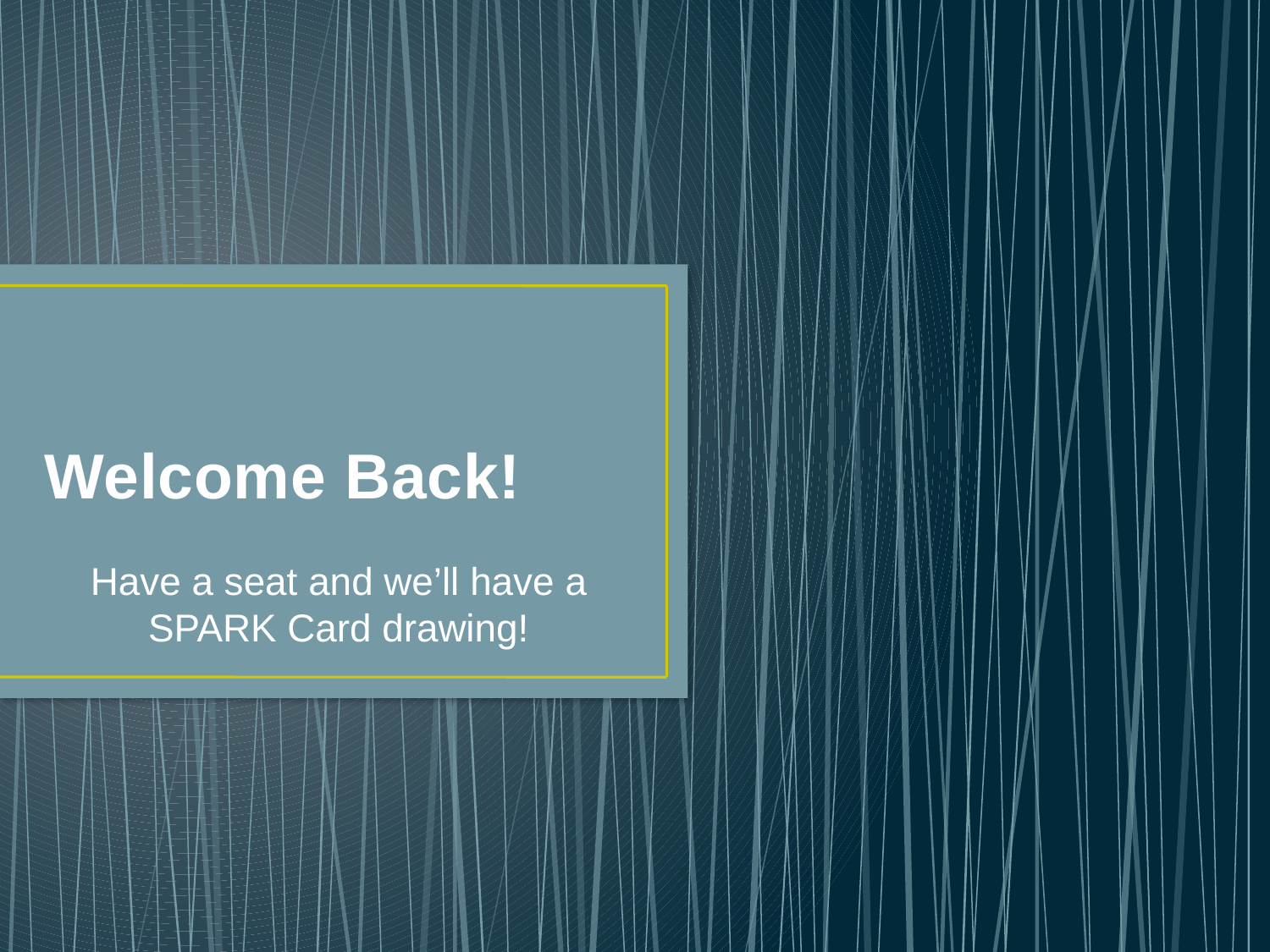

# Welcome Back!
Have a seat and we’ll have a SPARK Card drawing!